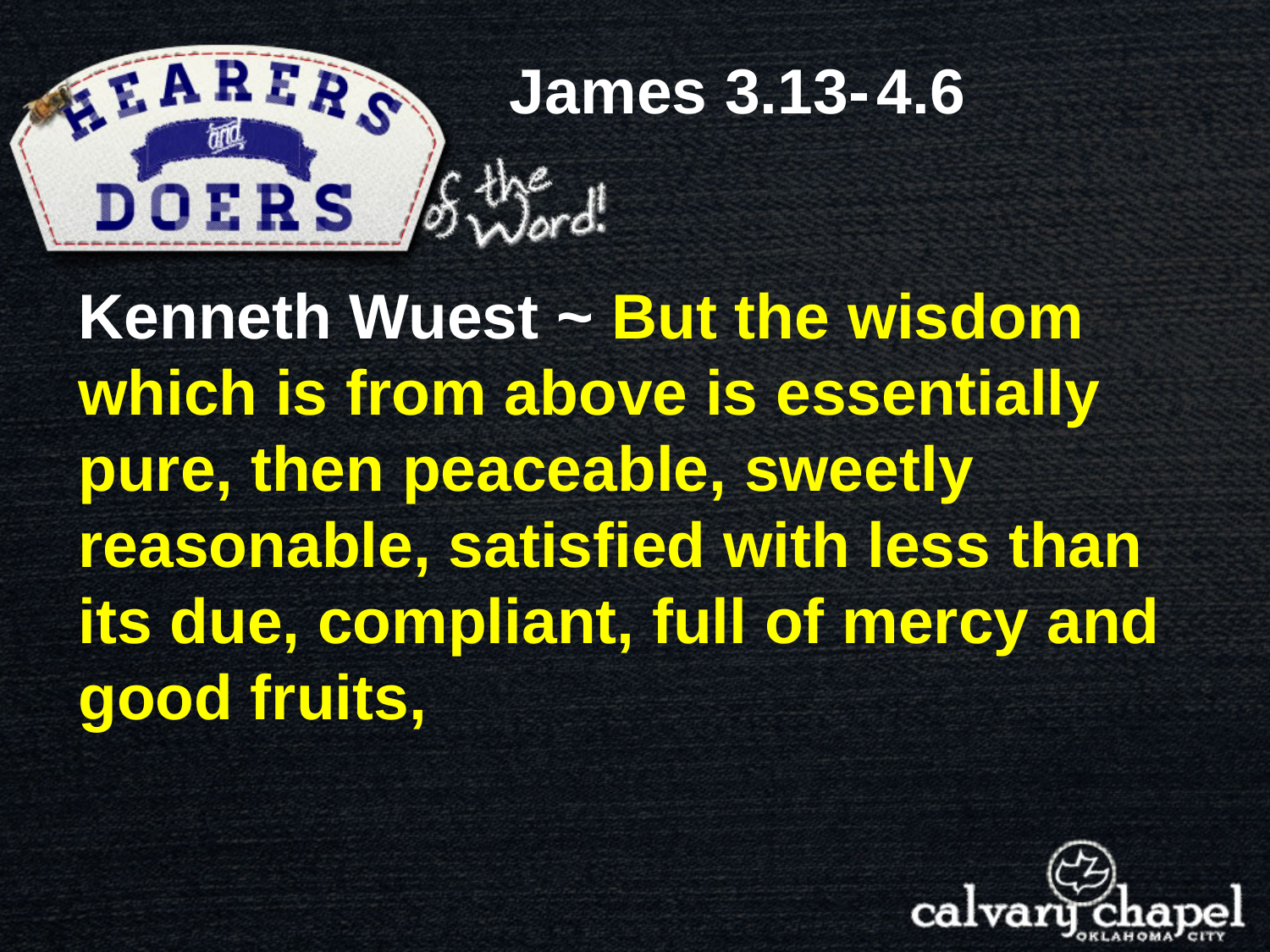

James 3.13- 4.6
Kenneth Wuest ~ But the wisdom which is from above is essentially pure, then peaceable, sweetly reasonable, satisfied with less than its due, compliant, full of mercy and good fruits,